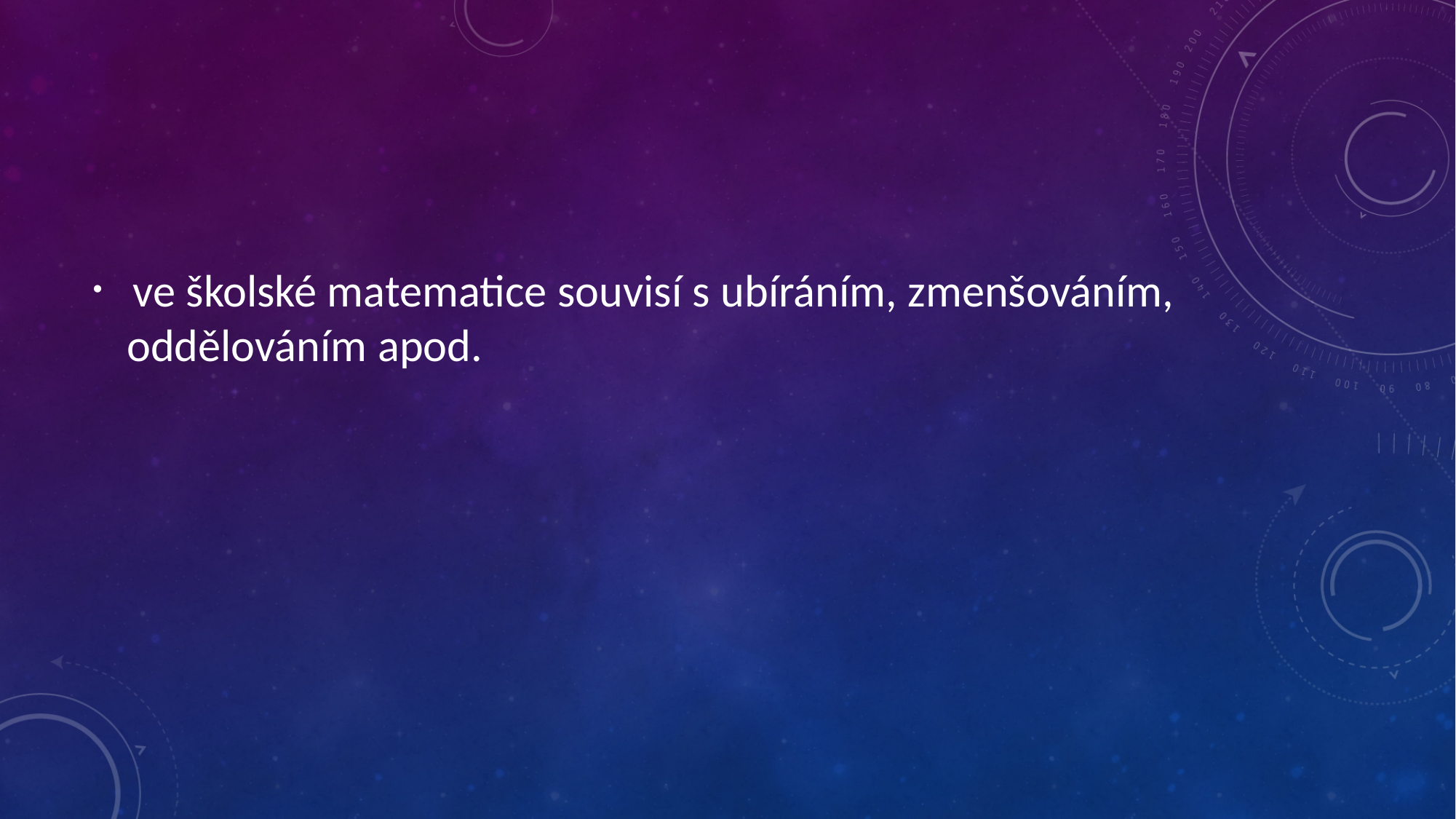

#
 ve školské matematice souvisí s ubíráním, zmenšováním, oddělováním apod.